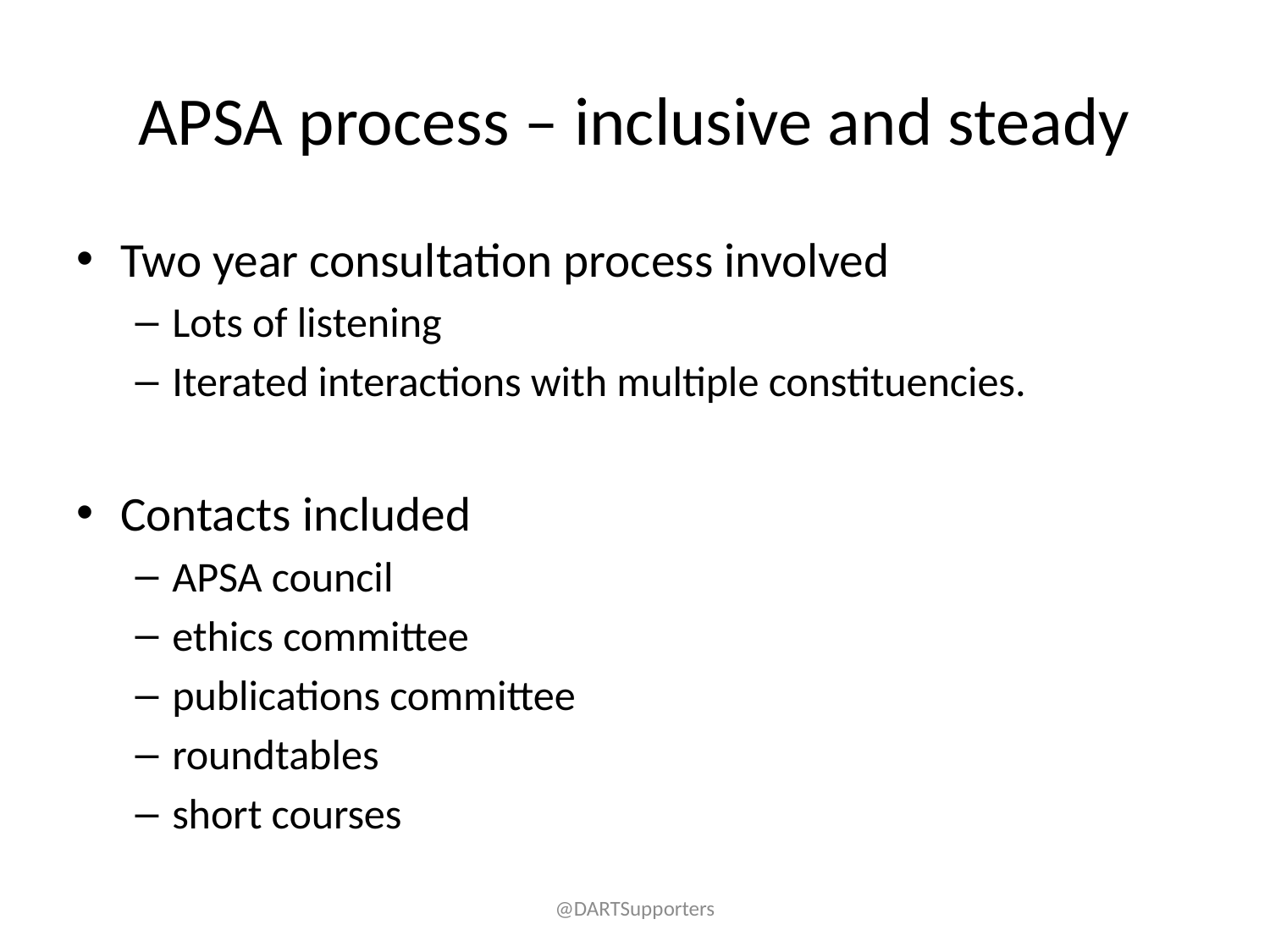

# APSA process – inclusive and steady
Two year consultation process involved
Lots of listening
Iterated interactions with multiple constituencies.

Contacts included
APSA council
ethics committee
publications committee
roundtables
short courses

@DARTSupporters